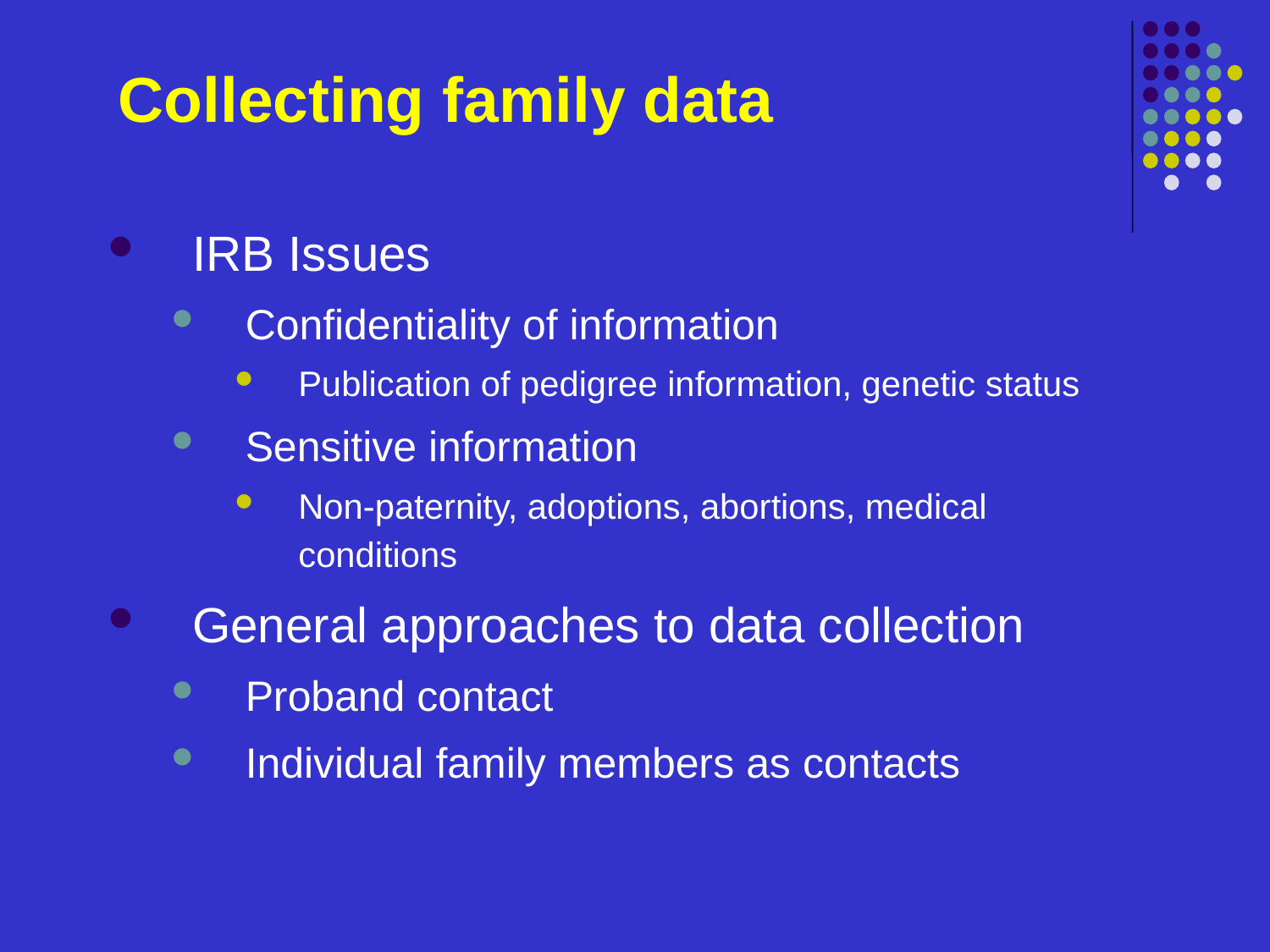

# Collecting family data

IRB Issues
Confidentiality of information
Publication of pedigree information, genetic status
Sensitive information
Non-paternity, adoptions, abortions, medical conditions
General approaches to data collection
Proband contact
Individual family members as contacts